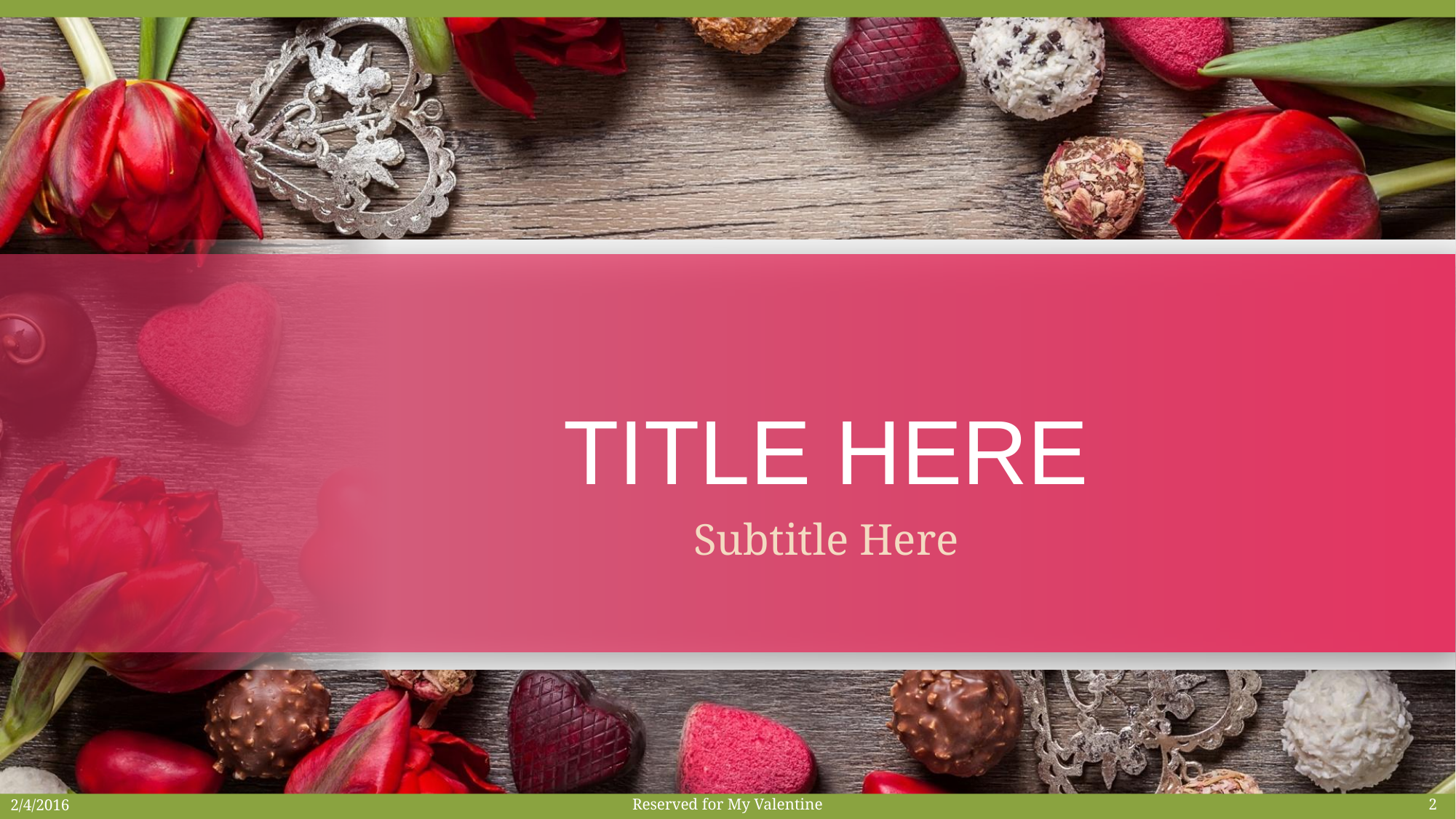

# Title Here
Subtitle Here
2/4/2016
Reserved for My Valentine
2